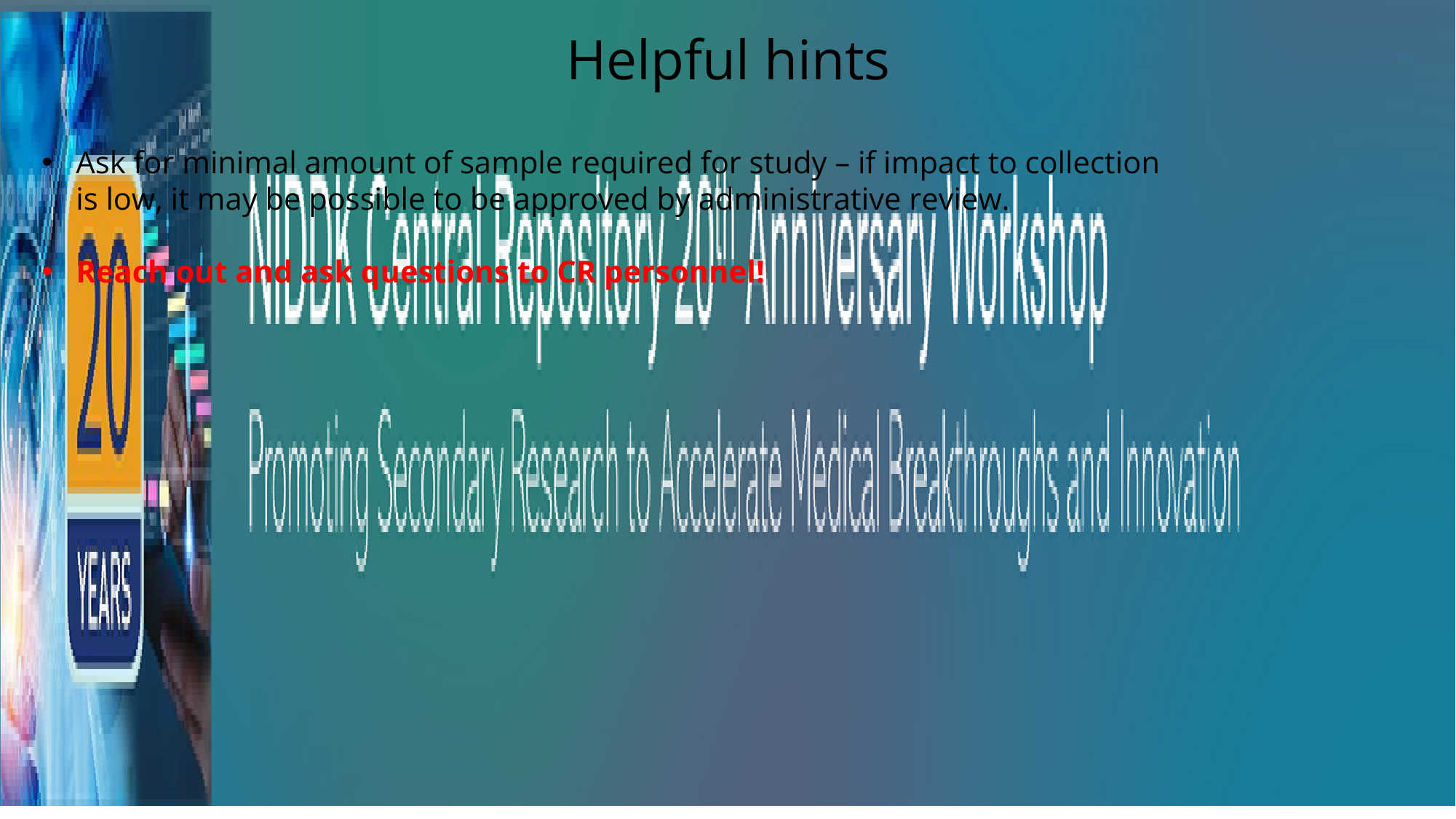

Helpful hints
Ask for minimal amount of sample required for study – if impact to collection is low, it may be possible to be approved by administrative review.

Reach out and ask questions to CR personnel!